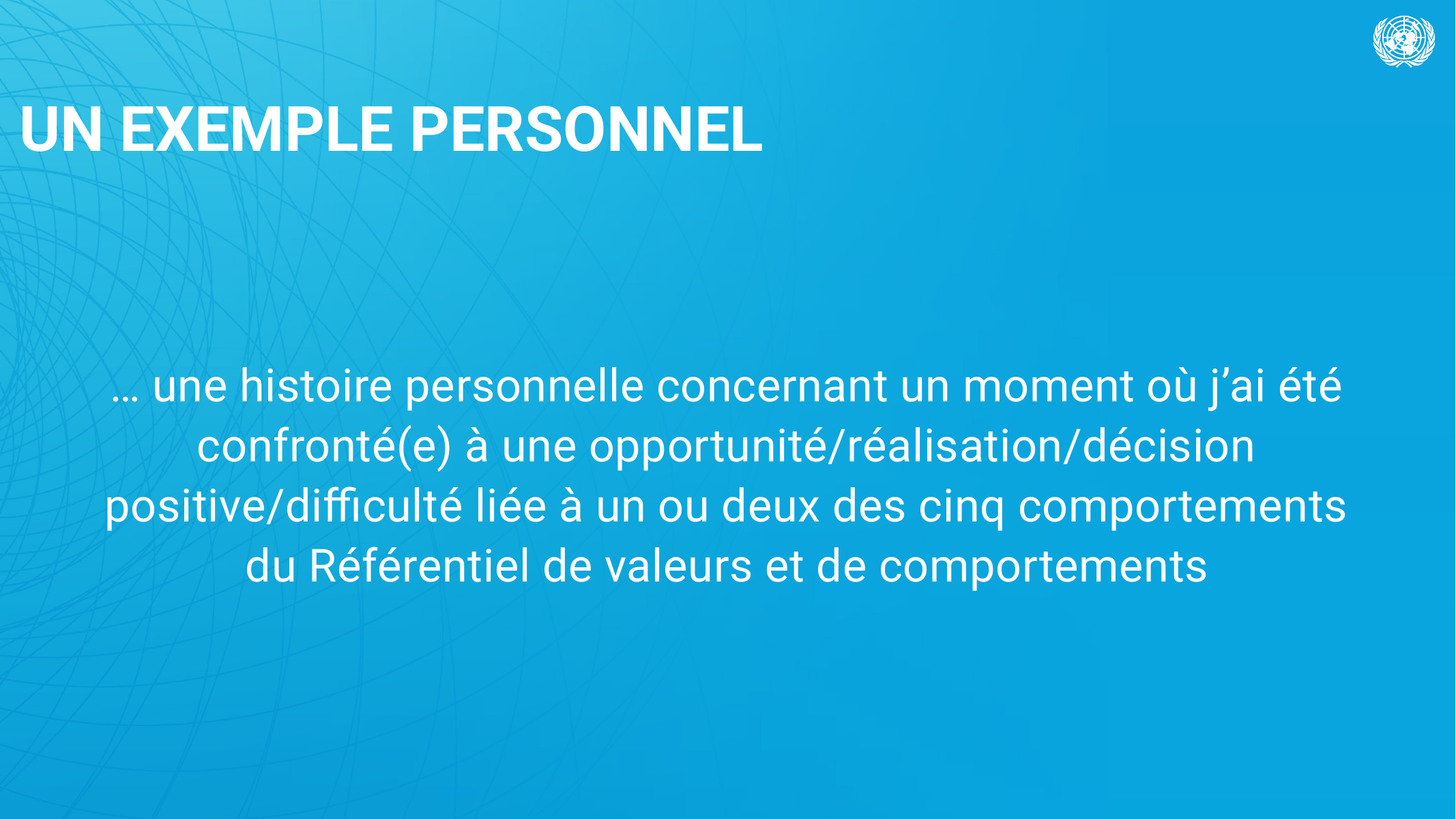

# UN EXEMPLE PERSONNEL
… une histoire personnelle concernant un moment où j’ai été confronté(e) à une opportunité/réalisation/décision positive/difficulté liée à un ou deux des cinq comportements du Référentiel de valeurs et de comportements